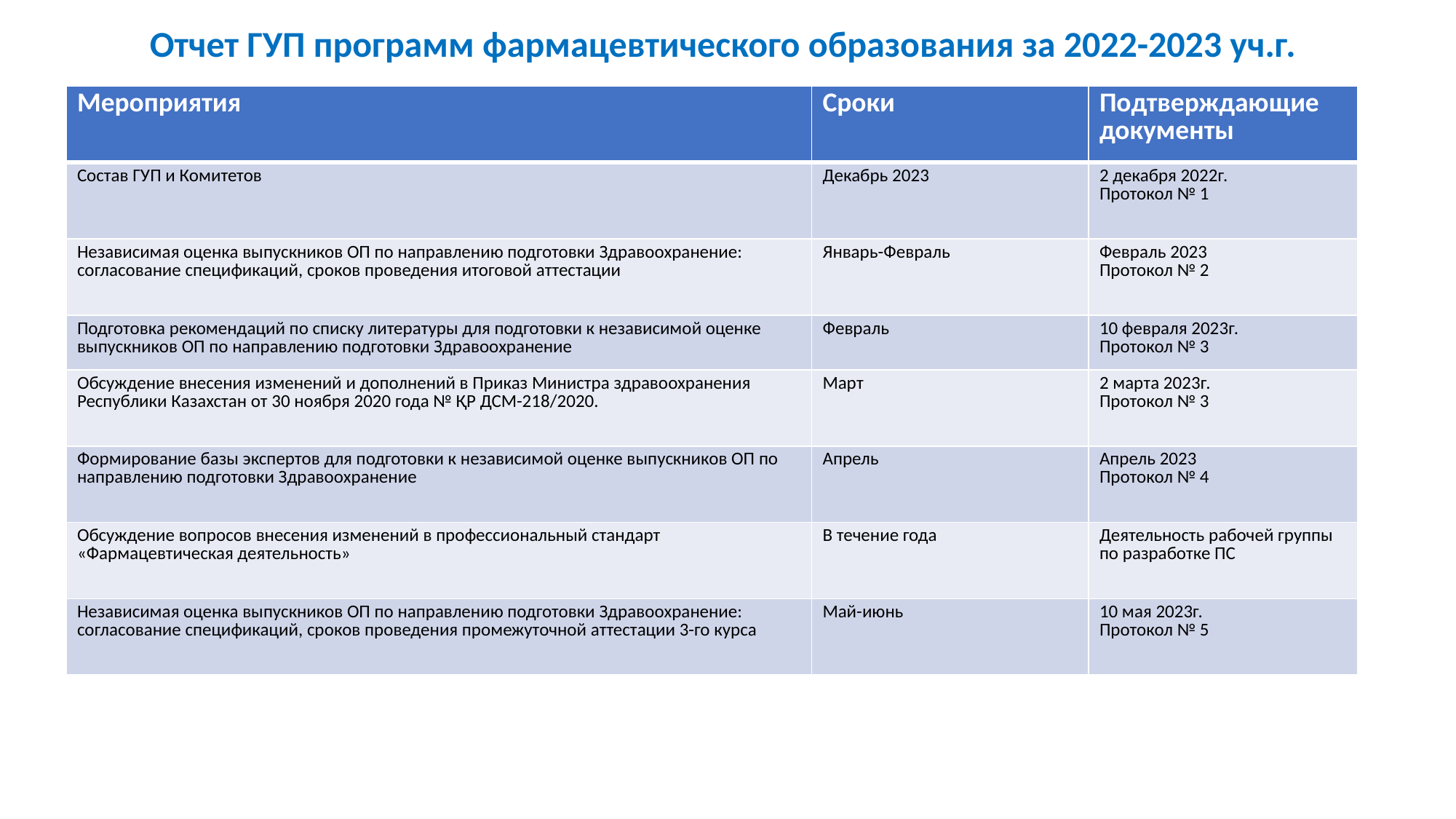

Отчет ГУП программ фармацевтического образования за 2022-2023 уч.г.
| Мероприятия | Сроки | Подтверждающие документы |
| --- | --- | --- |
| Состав ГУП и Комитетов | Декабрь 2023 | 2 декабря 2022г. Протокол № 1 |
| Независимая оценка выпускников ОП по направлению подготовки Здравоохранение: согласование спецификаций, сроков проведения итоговой аттестации | Январь-Февраль | Февраль 2023 Протокол № 2 |
| Подготовка рекомендаций по списку литературы для подготовки к независимой оценке выпускников ОП по направлению подготовки Здравоохранение | Февраль | 10 февраля 2023г. Протокол № 3 |
| Обсуждение внесения изменений и дополнений в Приказ Министра здравоохранения Республики Казахстан от 30 ноября 2020 года № ҚР ДСМ-218/2020. | Март | 2 марта 2023г. Протокол № 3 |
| Формирование базы экспертов для подготовки к независимой оценке выпускников ОП по направлению подготовки Здравоохранение | Апрель | Апрель 2023 Протокол № 4 |
| Обсуждение вопросов внесения изменений в профессиональный стандарт «Фармацевтическая деятельность» | В течение года | Деятельность рабочей группы по разработке ПС |
| Независимая оценка выпускников ОП по направлению подготовки Здравоохранение: согласование спецификаций, сроков проведения промежуточной аттестации 3-го курса | Май-июнь | 10 мая 2023г. Протокол № 5 |